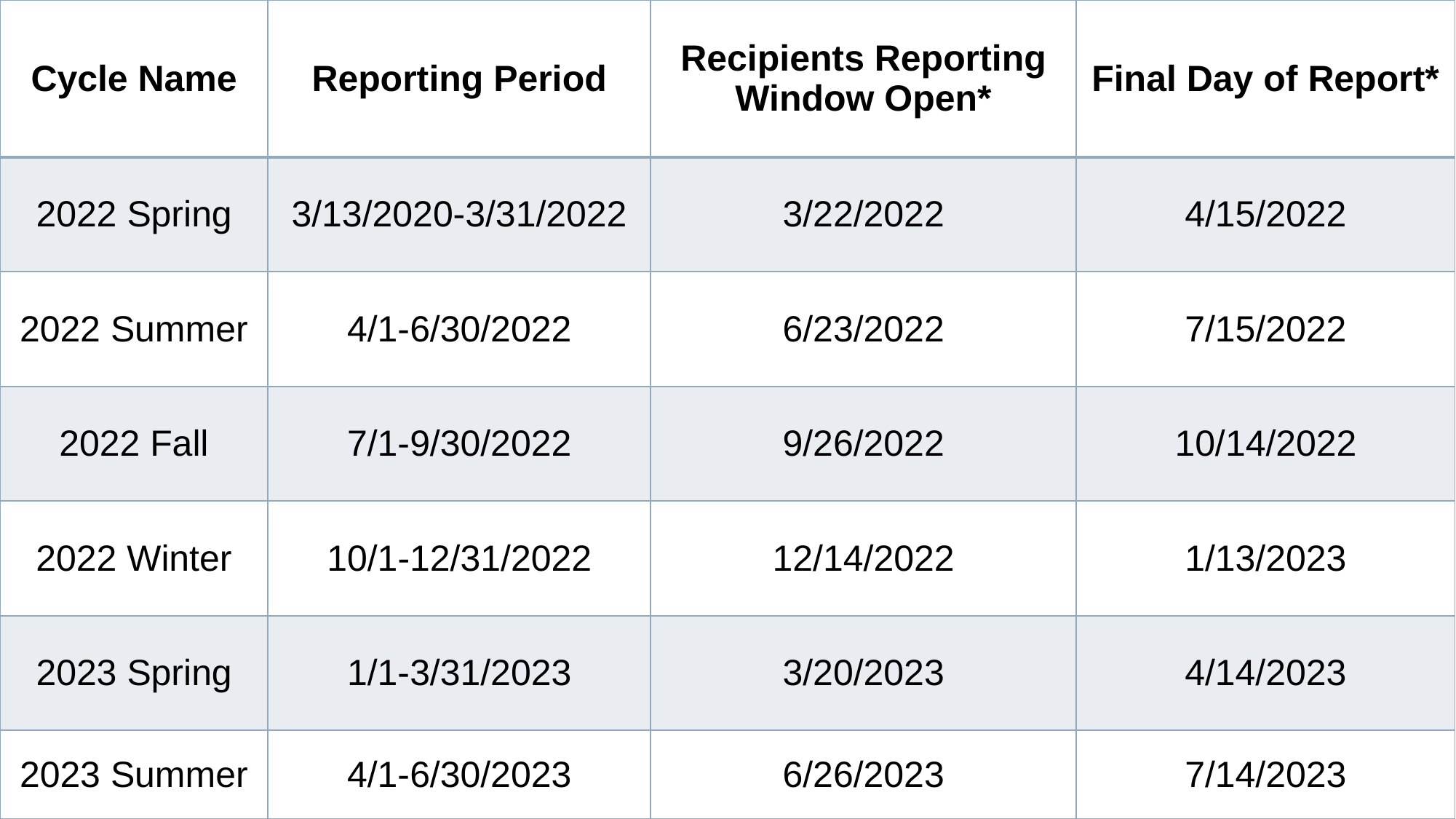

| Cycle Name | Reporting Period | Recipients Reporting Window Open\* | Final Day of Report\* |
| --- | --- | --- | --- |
| 2022 Spring | 3/13/2020-3/31/2022 | 3/22/2022 | 4/15/2022 |
| 2022 Summer | 4/1-6/30/2022 | 6/23/2022 | 7/15/2022 |
| 2022 Fall | 7/1-9/30/2022 | 9/26/2022 | 10/14/2022 |
| 2022 Winter | 10/1-12/31/2022 | 12/14/2022 | 1/13/2023 |
| 2023 Spring | 1/1-3/31/2023 | 3/20/2023 | 4/14/2023 |
| 2023 Summer | 4/1-6/30/2023 | 6/26/2023 | 7/14/2023 |
# Quarterly Report Requirements (1a)
32